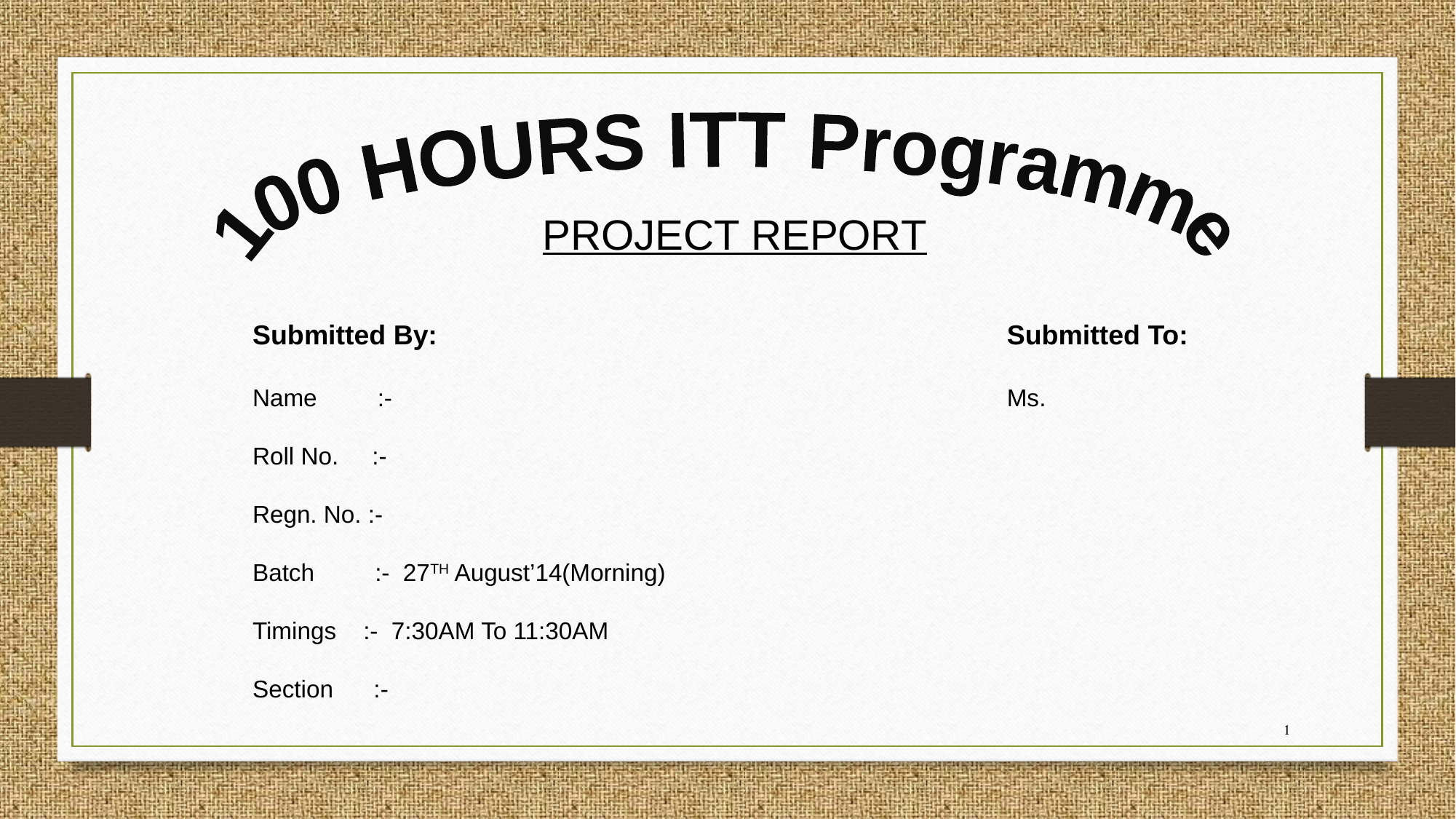

100 HOURS ITT Programme
PROJECT REPORT
Submitted By:

Name         :-

Roll No.     :-

Regn. No. :-

Batch         :-  27TH August’14(Morning)

Timings    :-  7:30AM To 11:30AM

Section      :-

Submitted To:

Ms.
1